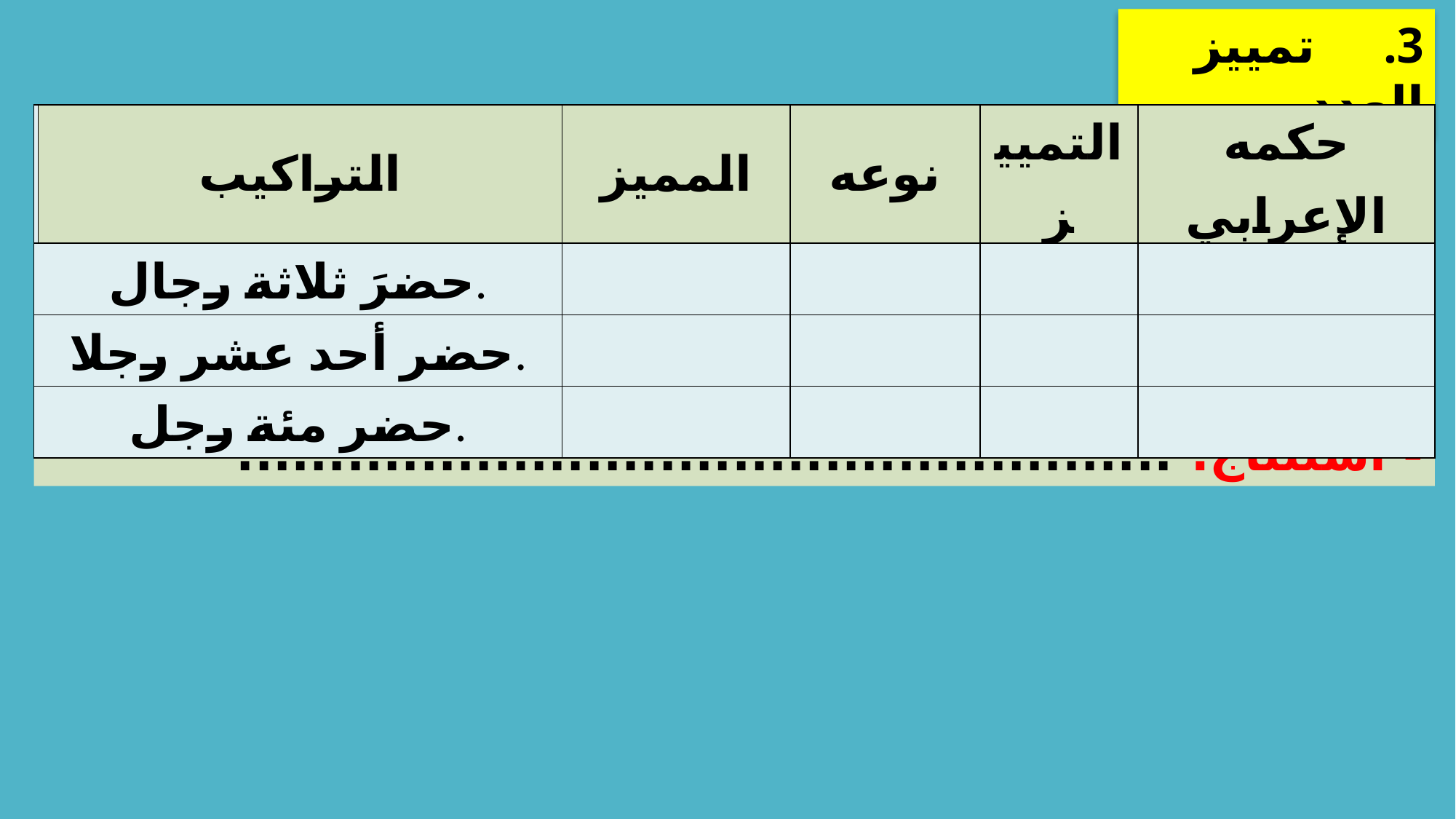

3.		تمييز العدد
|  | التراكيب | المميز | نوعه | التمييز | حكمه الإعرابي |
| --- | --- | --- | --- | --- | --- |
| حضرَ ثلاثة رجال. |  |  |  |  |  |
| حضر أحد عشر رجلا. |  |  |  |  |  |
| حضر مئة رجل. |  |  |  |  |  |
- استنتاج: ...................................................